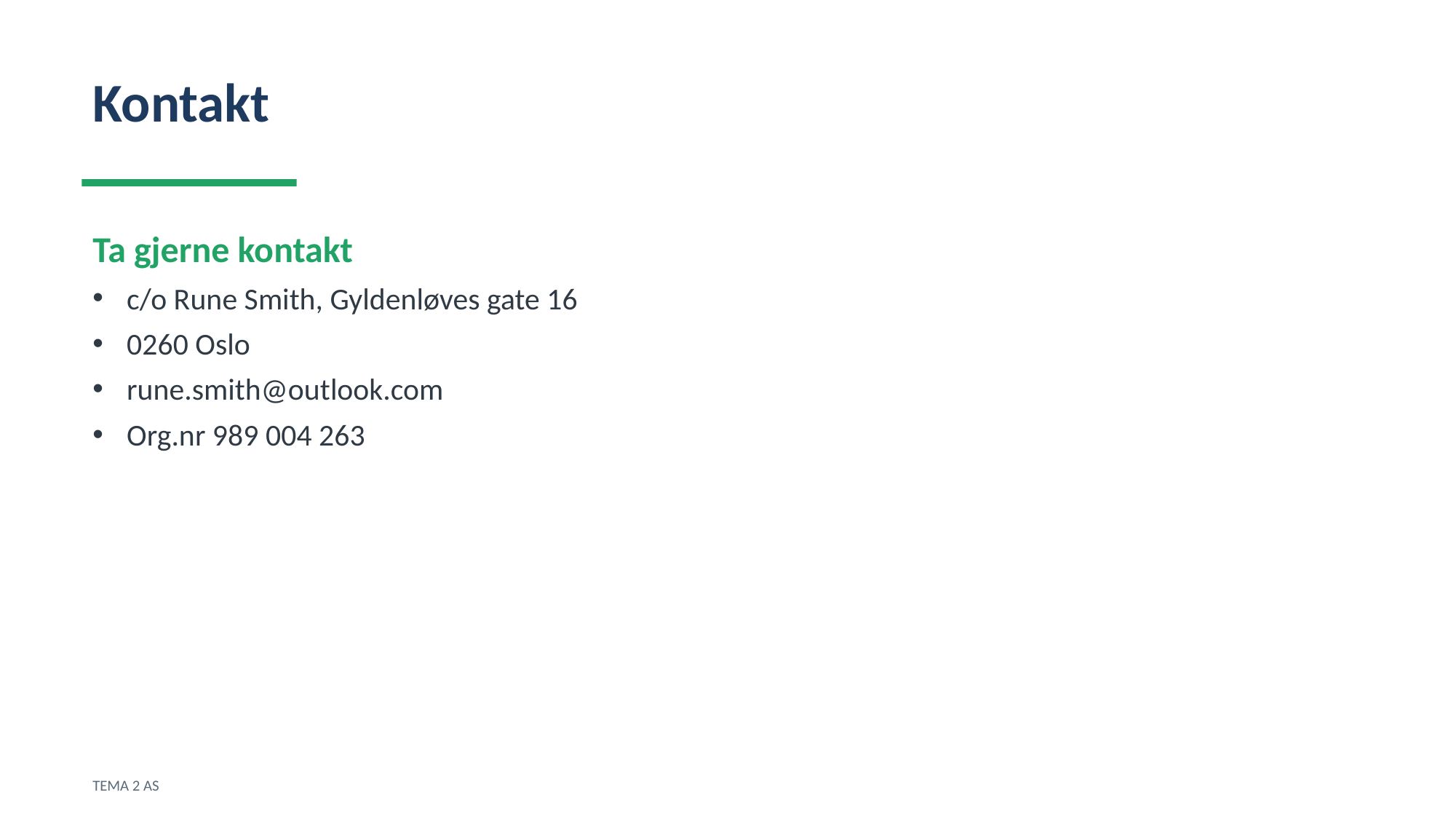

Kontakt

Ta gjerne kontakt
c/o Rune Smith, Gyldenløves gate 16
0260 Oslo
rune.smith@outlook.com
Org.nr 989 004 263
TEMA 2 AS